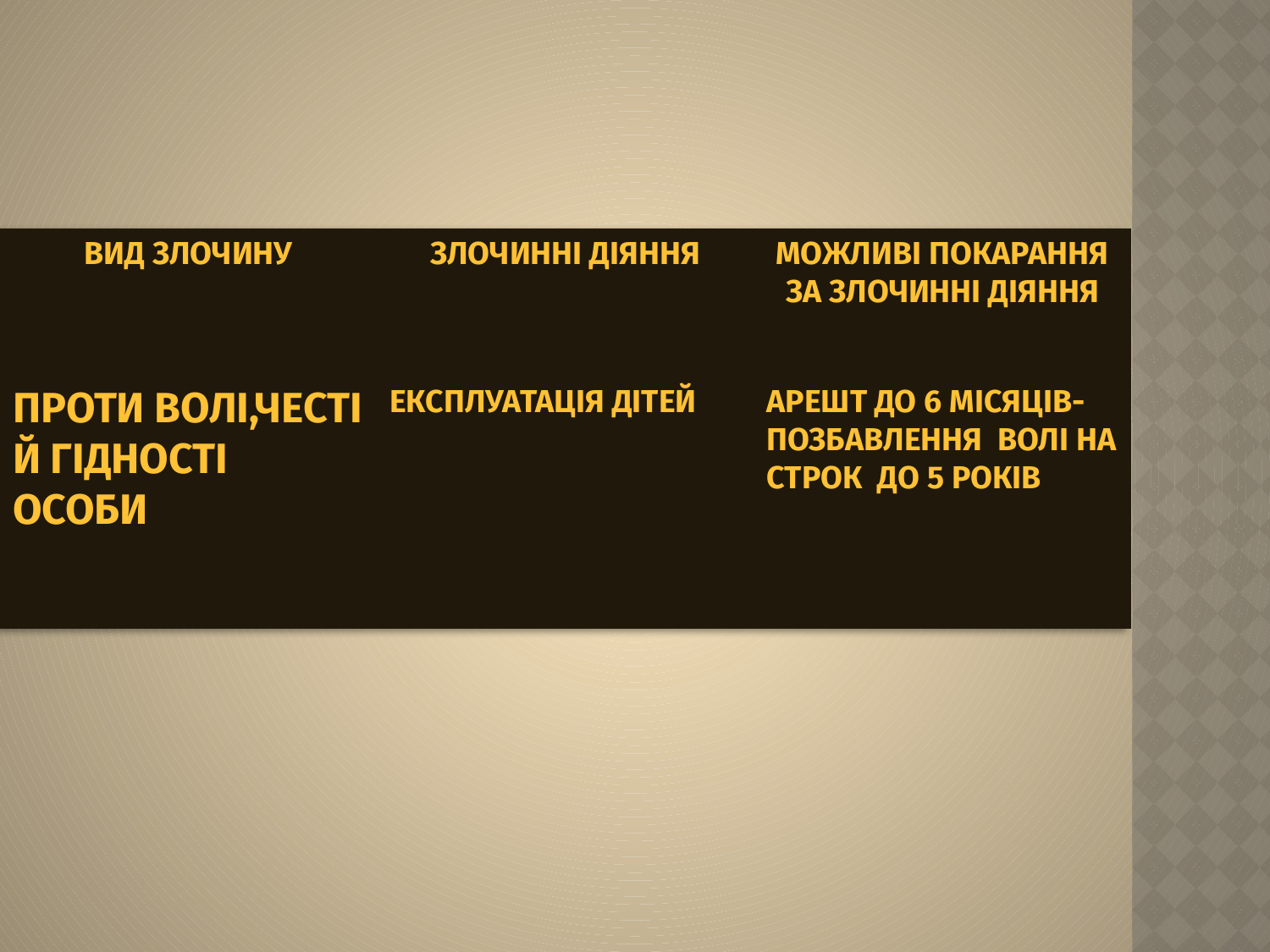

| Вид злочину | Злочинні діяння | Можливі покарання за злочинні діяння |
| --- | --- | --- |
| проти волі,честі й гідності особи | Експлуатація дітей | Арешт до 6 місяців-Позбавлення волі на строк до 5 років |